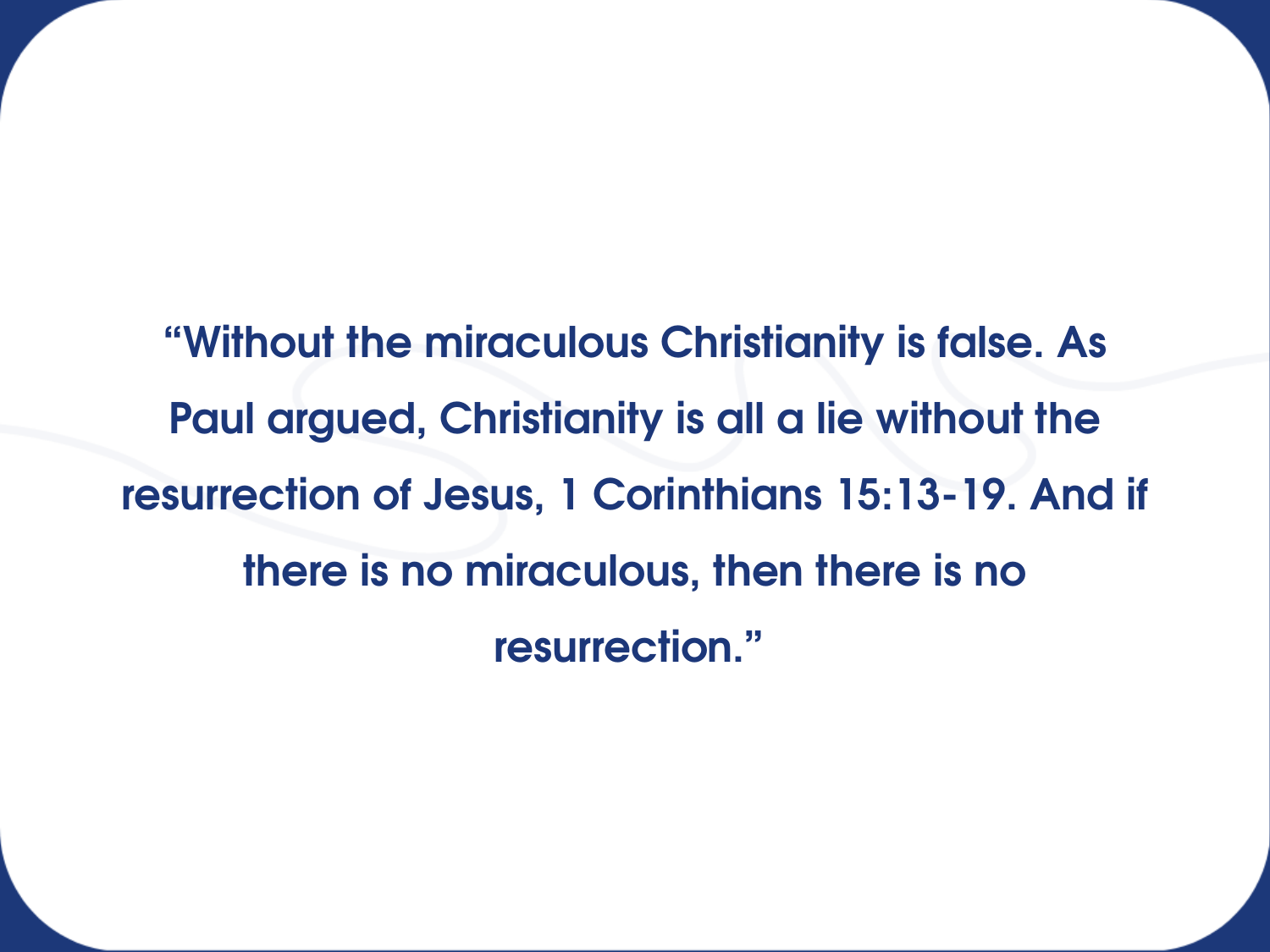

“Without the miraculous Christianity is false. As Paul argued, Christianity is all a lie without the resurrection of Jesus, 1 Corinthians 15:13-19. And if there is no miraculous, then there is no resurrection.”